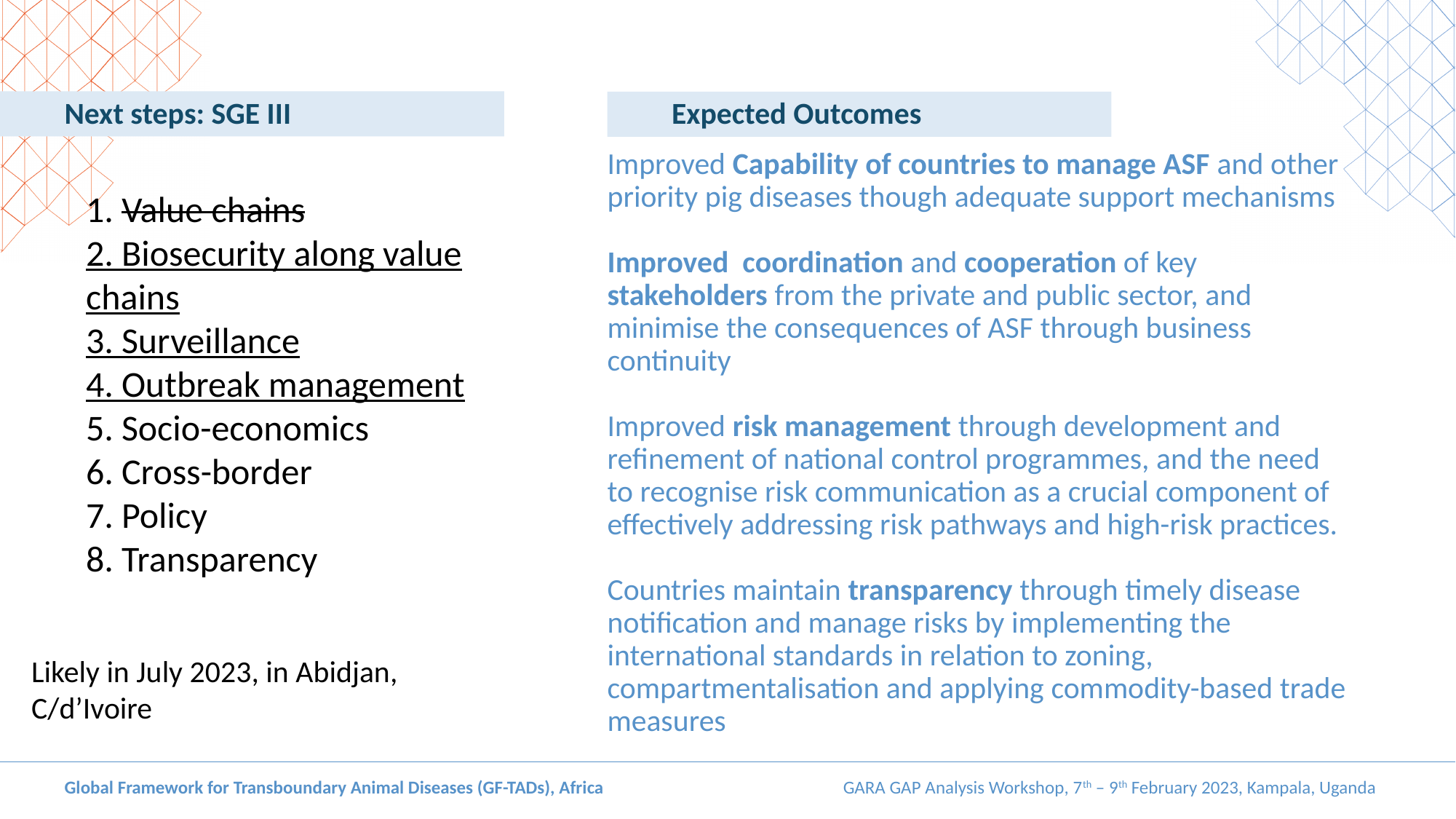

Next steps: SGE III
Expected Outcomes
# Improved Capability of countries to manage ASF and other priority pig diseases though adequate support mechanisms Improved  coordination and cooperation of key stakeholders from the private and public sector, and minimise the consequences of ASF through business continuity Improved risk management through development and refinement of national control programmes, and the need to recognise risk communication as a crucial component of effectively addressing risk pathways and high-risk practices. Countries maintain transparency through timely disease notification and manage risks by implementing the international standards in relation to zoning, compartmentalisation and applying commodity-based trade measures
1. Value chains
2. Biosecurity along value chains
3. Surveillance
4. Outbreak management
5. Socio-economics
6. Cross-border
7. Policy
8. Transparency

Likely in July 2023, in Abidjan, C/d’Ivoire